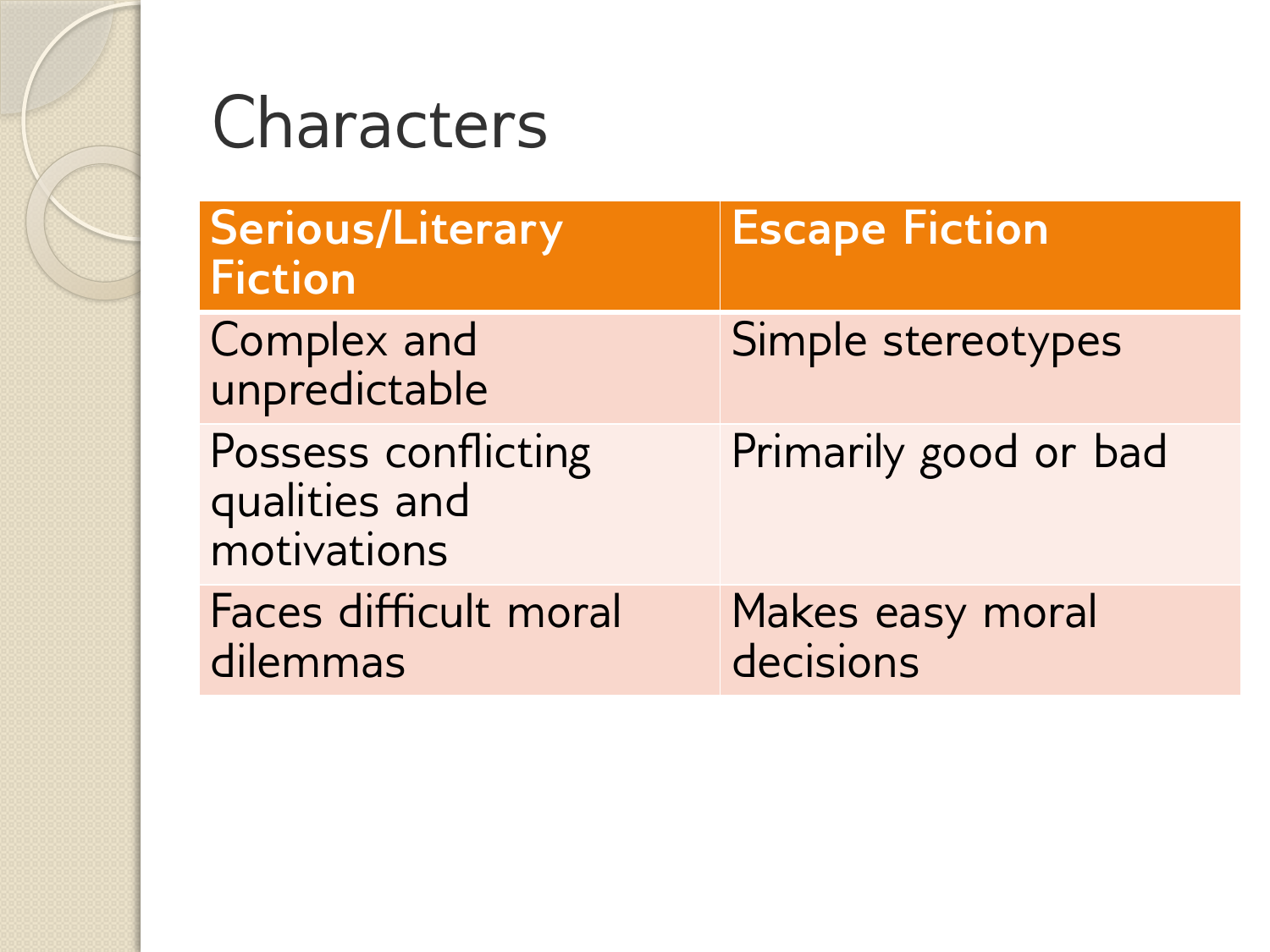

# Characters
| Serious/Literary Fiction | Escape Fiction |
| --- | --- |
| Complex and unpredictable | Simple stereotypes |
| Possess conflicting qualities and motivations | Primarily good or bad |
| Faces difficult moral dilemmas | Makes easy moral decisions |